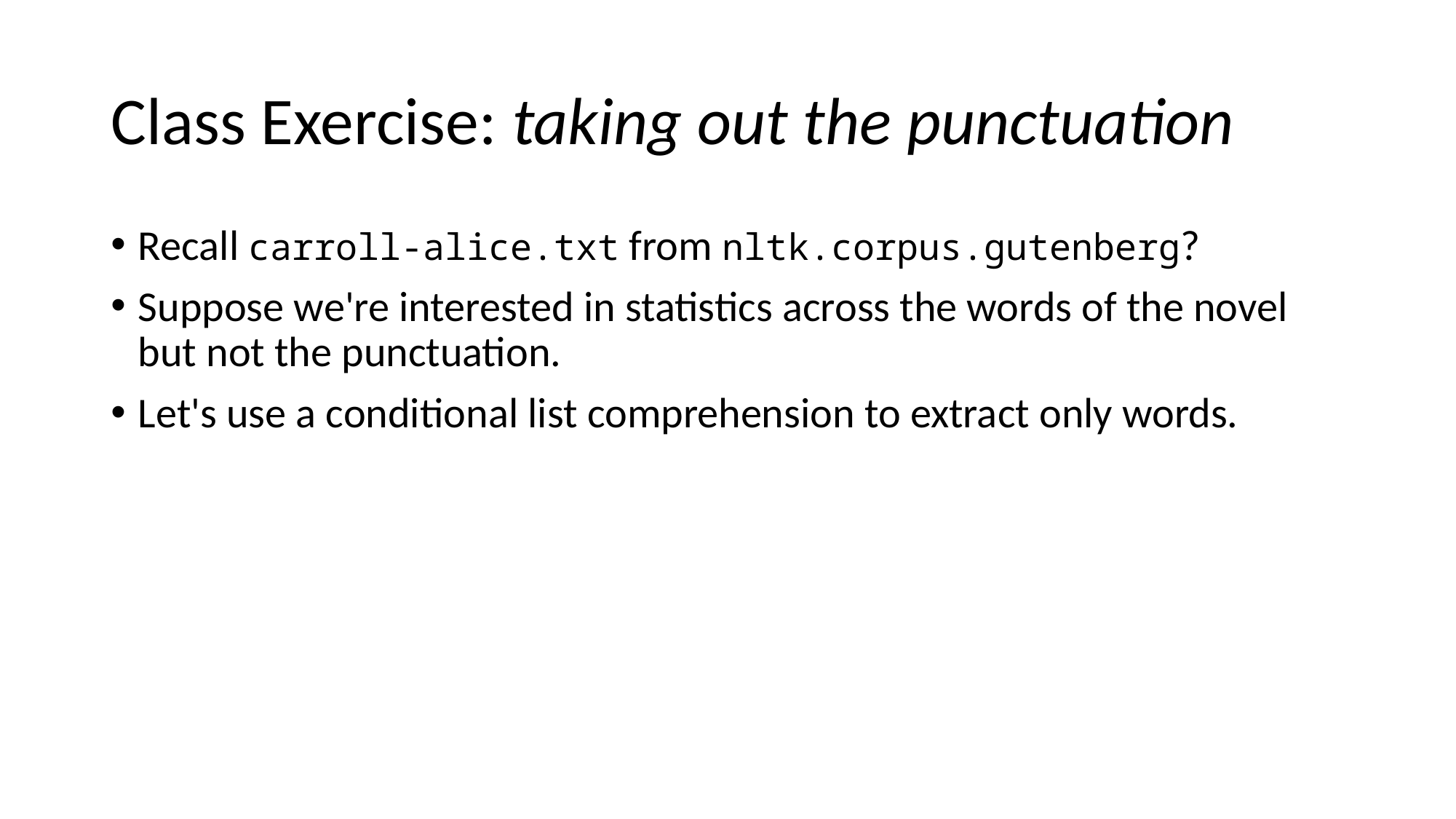

# Class Exercise: taking out the punctuation
Recall carroll-alice.txt from nltk.corpus.gutenberg?
Suppose we're interested in statistics across the words of the novel but not the punctuation.
Let's use a conditional list comprehension to extract only words.